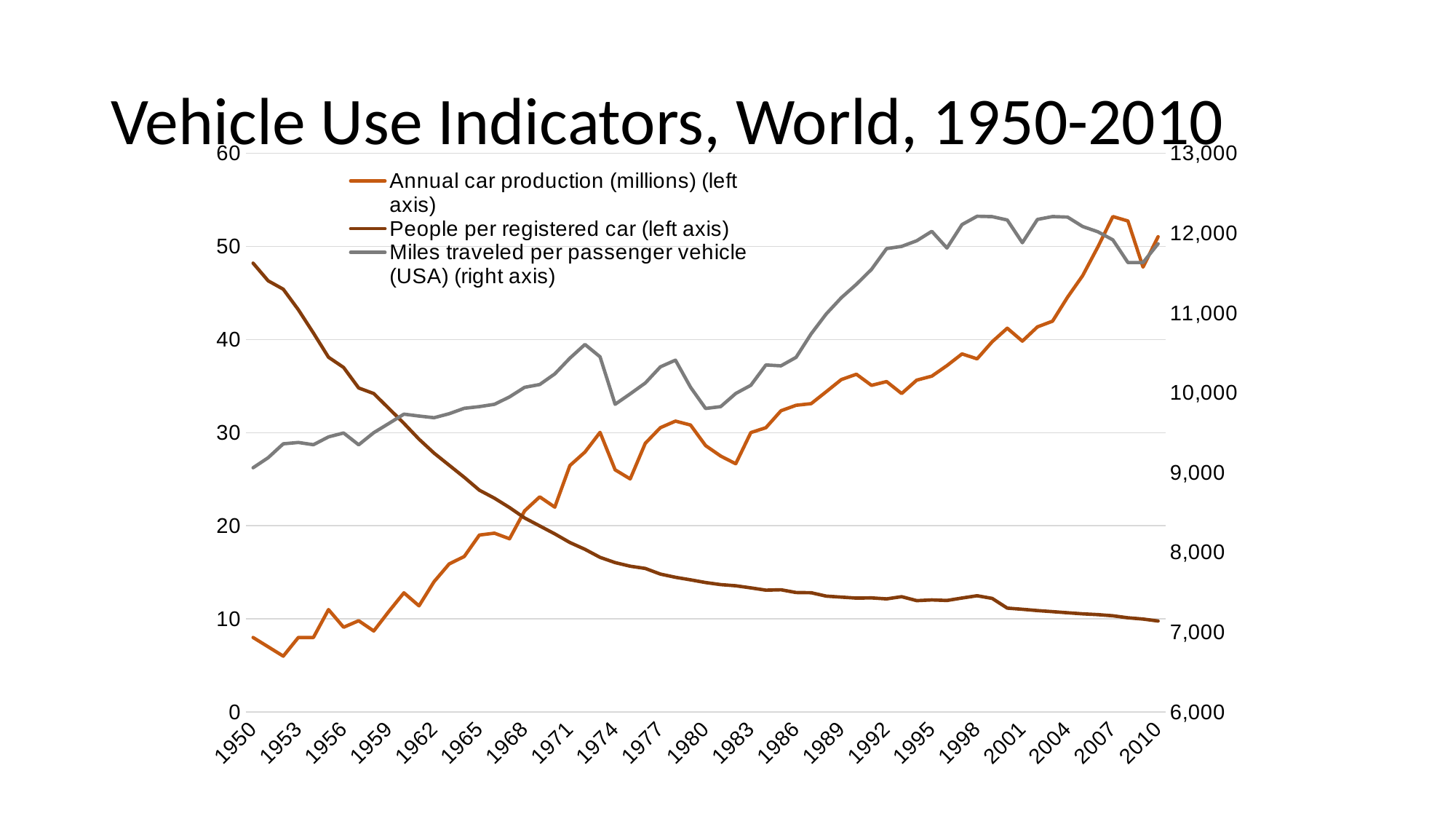

# Vehicle Use Indicators, World, 1950-2010

### Chart

| Category | Annual car production (millions) (left axis) | People per registered car (left axis) | Miles traveled per passenger vehicle (USA) (right axis) |
|---|---|---|---|
| 1950 | 8.0 | 48.2 | 9060.0 |
| 1951 | 7.0 | 46.3 | 9186.0 |
| 1952 | 6.0 | 45.4 | 9360.0 |
| 1953 | 8.0 | 43.2 | 9377.0 |
| 1954 | 8.0 | 40.7 | 9349.0 |
| 1955 | 11.0 | 38.1 | 9447.0 |
| 1956 | 9.1 | 37.0 | 9496.0 |
| 1957 | 9.8 | 34.8 | 9348.0 |
| 1958 | 8.700000000000001 | 34.2 | 9500.0 |
| 1959 | 10.8 | 32.6 | 9615.0 |
| 1960 | 12.8 | 31.0 | 9732.0 |
| 1961 | 11.4 | 29.3 | 9708.0 |
| 1962 | 14.0 | 27.8 | 9687.0 |
| 1963 | 15.9 | 26.5 | 9737.0 |
| 1964 | 16.7 | 25.2 | 9805.0 |
| 1965 | 19.0 | 23.81755436555632 | 9826.0 |
| 1966 | 19.2 | 22.95591383108108 | 9855.0 |
| 1967 | 18.6 | 21.95266913924051 | 9948.0 |
| 1968 | 21.6 | 20.83338171176471 | 10068.0 |
| 1969 | 23.1 | 19.97850137569061 | 10103.0 |
| 1970 | 22.0 | 19.1252467150259 | 10236.0 |
| 1971 | 26.460499 | 18.19688089371981 | 10433.0 |
| 1972 | 27.915796 | 17.46760732272724 | 10605.0 |
| 1973 | 30.03146 | 16.60670479661017 | 10450.0 |
| 1974 | 26.006061 | 16.04540129317268 | 9855.0 |
| 1975 | 25.026022 | 15.6577709 | 9986.0 |
| 1976 | 28.85664 | 15.41314442379182 | 10122.0 |
| 1977 | 30.532334 | 14.8098832877193 | 10324.0 |
| 1978 | 31.237751 | 14.46351792929293 | 10408.0 |
| 1979 | 30.818435 | 14.19327230844156 | 10069.0 |
| 1980 | 28.609047 | 13.90327749375 | 9803.0 |
| 1981 | 27.48309799999998 | 13.68046717220544 | 9826.0 |
| 1982 | 26.657855 | 13.55577181764706 | 9991.0 |
| 1983 | 30.009006 | 13.328295 | 10093.0 |
| 1984 | 30.533439 | 13.08600774794521 | 10348.0 |
| 1985 | 32.35308099999999 | 13.12698787867337 | 10337.0 |
| 1986 | 32.937324 | 12.83258215025907 | 10443.0 |
| 1987 | 33.114256 | 12.80537023096447 | 10738.0 |
| 1988 | 34.396619 | 12.44119779176755 | 10987.0 |
| 1989 | 35.69878600000001 | 12.33597266273585 | 11190.0 |
| 1990 | 36.273082 | 12.23035666475117 | 11358.0 |
| 1991 | 35.080275 | 12.25462297310463 | 11545.0 |
| 1992 | 35.48774 | 12.14849864363237 | 11805.0 |
| 1993 | 34.197046 | 12.38446057588357 | 11833.0 |
| 1994 | 35.63859900000001 | 11.95616003396081 | 11904.0 |
| 1995 | 36.070056 | 12.03711119683025 | 12022.0 |
| 1996 | 37.196868 | 11.9785344909189 | 11813.0 |
| 1997 | 38.453 | 12.23794260788382 | 12107.0 |
| 1998 | 37.925 | 12.4843116364586 | 12211.0 |
| 1999 | 39.759847 | 12.19910940029311 | 12206.0 |
| 2000 | 41.215653 | 11.15622034578134 | 12164.0 |
| 2001 | 39.825888 | 11.0322319752974 | 11879.0 |
| 2002 | 41.358394 | 10.89354281971342 | 12171.0 |
| 2003 | 41.96866600000001 | 10.77629581371076 | 12207.0 |
| 2004 | 44.554258 | 10.65786682778027 | 12200.0 |
| 2005 | 46.862978 | 10.54066916218751 | 12082.0 |
| 2006 | 49.918578 | 10.45690229290353 | 12017.0 |
| 2007 | 53.201346 | 10.33424377871366 | 11915.0 |
| 2008 | 52.726117 | 10.11586150534518 | 11631.0 |
| 2009 | 47.772598 | 9.98396355814599 | 11631.0 |
| 2010 | 51.04 | 9.771878029964784 | 11866.0 |